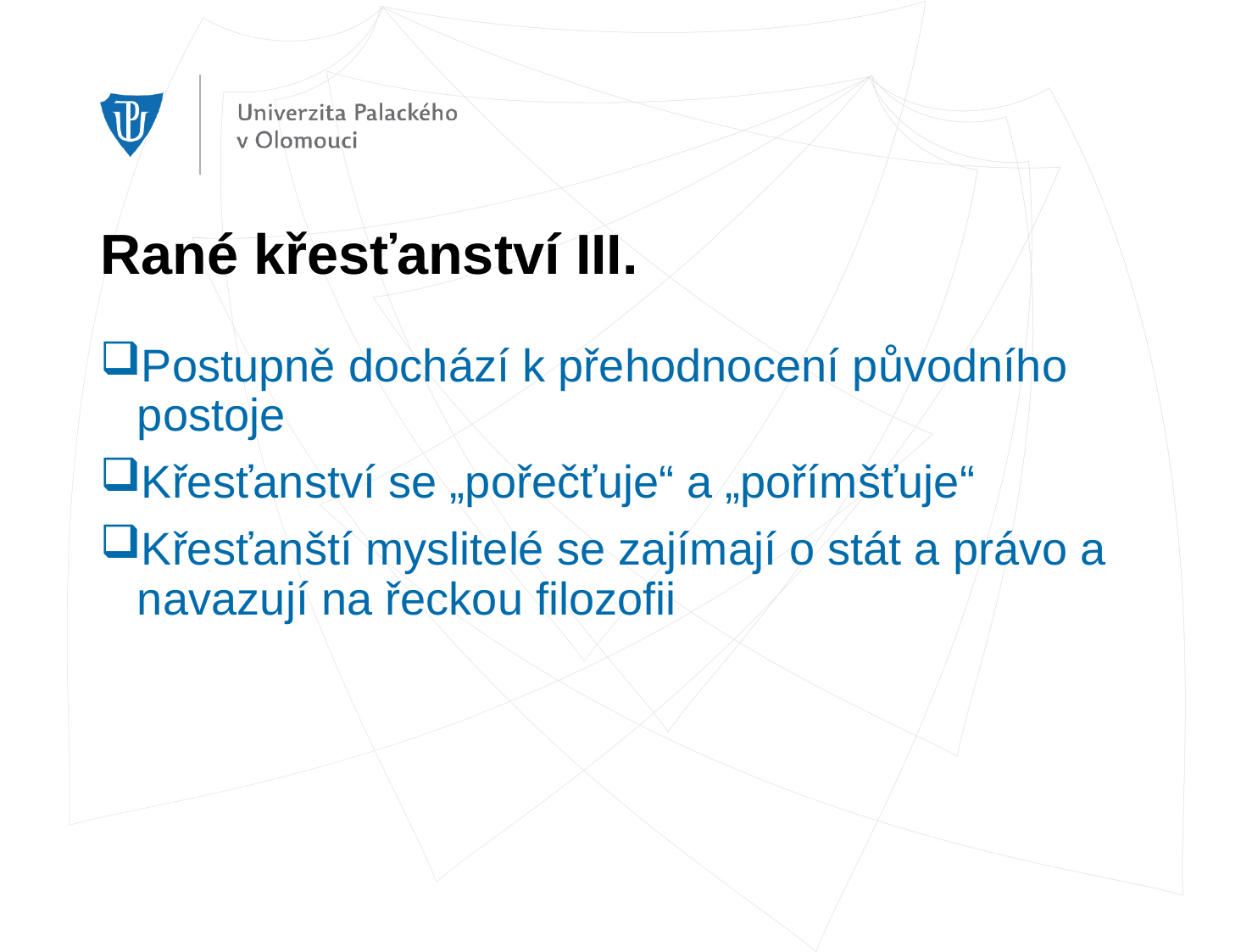

# Rané křesťanství III.
Postupně dochází k přehodnocení původního postoje
Křesťanství se „pořečťuje“ a „pořímšťuje“
Křesťanští myslitelé se zajímají o stát a právo a navazují na řeckou filozofii